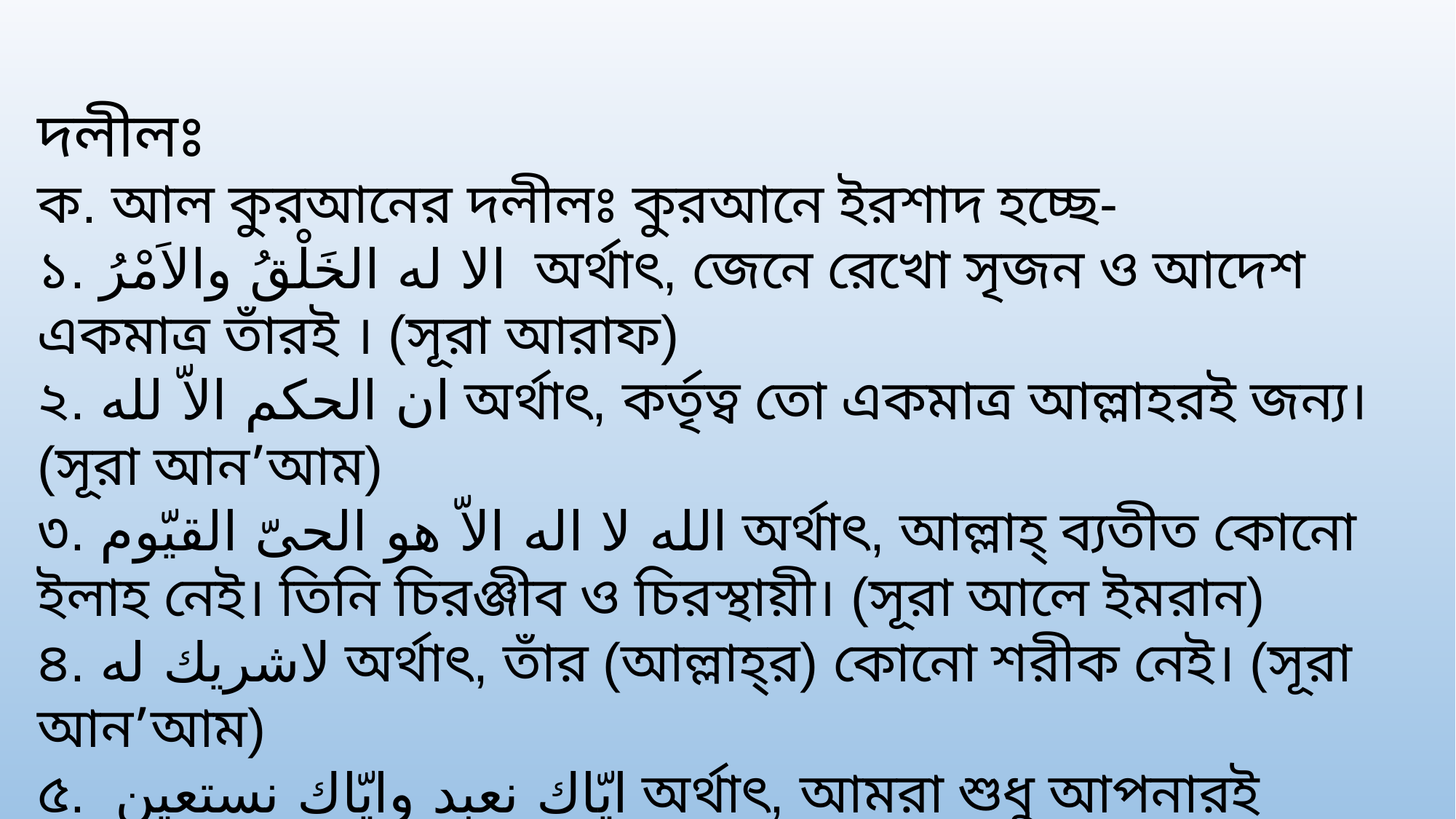

দলীলঃ
ক. আল কুরআনের দলীলঃ কুরআনে ইরশাদ হচ্ছে-
১. الا له الخَلْقُ والاَمْرُ  অর্থাৎ, জেনে রেখো সৃজন ও আদেশ
একমাত্র তাঁরই । (সূরা আরাফ)
২. ان الحكم الاّ لله অর্থাৎ, কর্তৃত্ব তো একমাত্র আল্লাহরই জন্য। (সূরা আন’আম)
৩. الله لا اله الاّ هو الحىّ القيّوم অর্থাৎ, আল্লাহ্‌ ব্যতীত কোনো ইলাহ নেই। তিনি চিরঞ্জীব ও চিরস্থায়ী। (সূরা আলে ইমরান)
৪. لاشريك له অর্থাৎ, তাঁর (আল্লাহ্‌র) কোনো শরীক নেই। (সূরা আন’আম)
৫.  ايّاك نعبد وايّاك نستعين অর্থাৎ, আমরা শুধু আপনারই ইবাদত করি এবং আপনারই নিকট সাহায্য প্রার্থনা করি। (সূরা ফাতেহা)